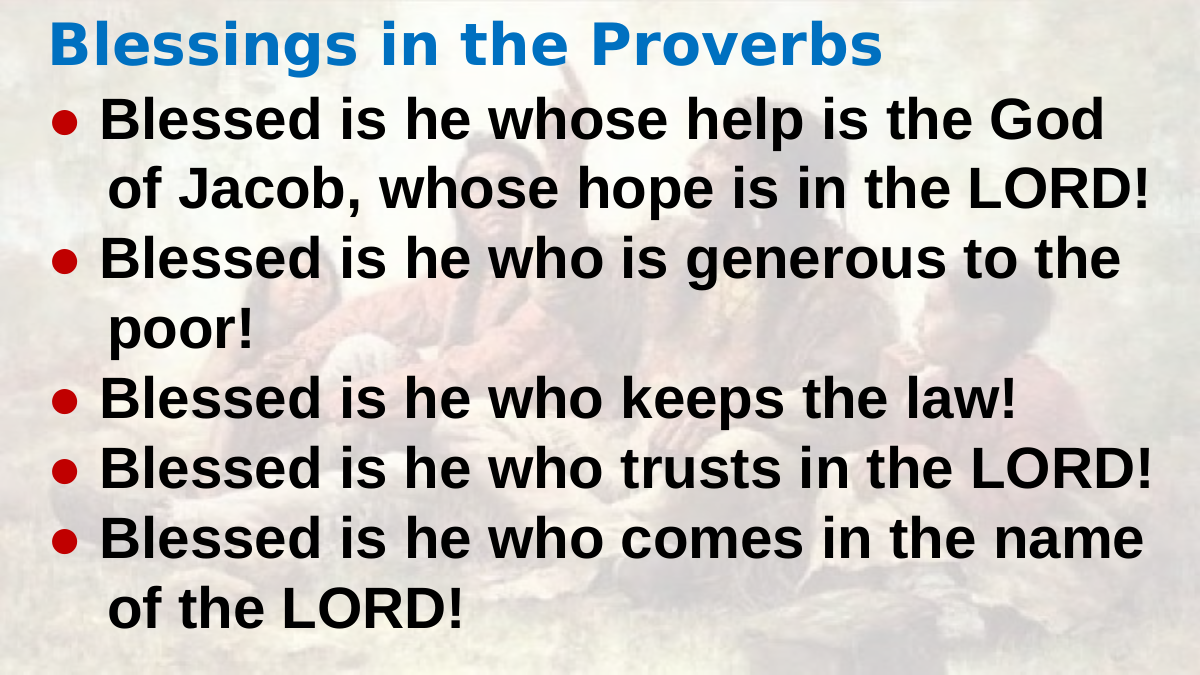

Blessings in the Proverbs
● Blessed is he whose help is the God
of Jacob, whose hope is in the LORD!
● Blessed is he who is generous to the poor!
● Blessed is he who keeps the law!
● Blessed is he who trusts in the LORD!
● Blessed is he who comes in the name of the LORD!